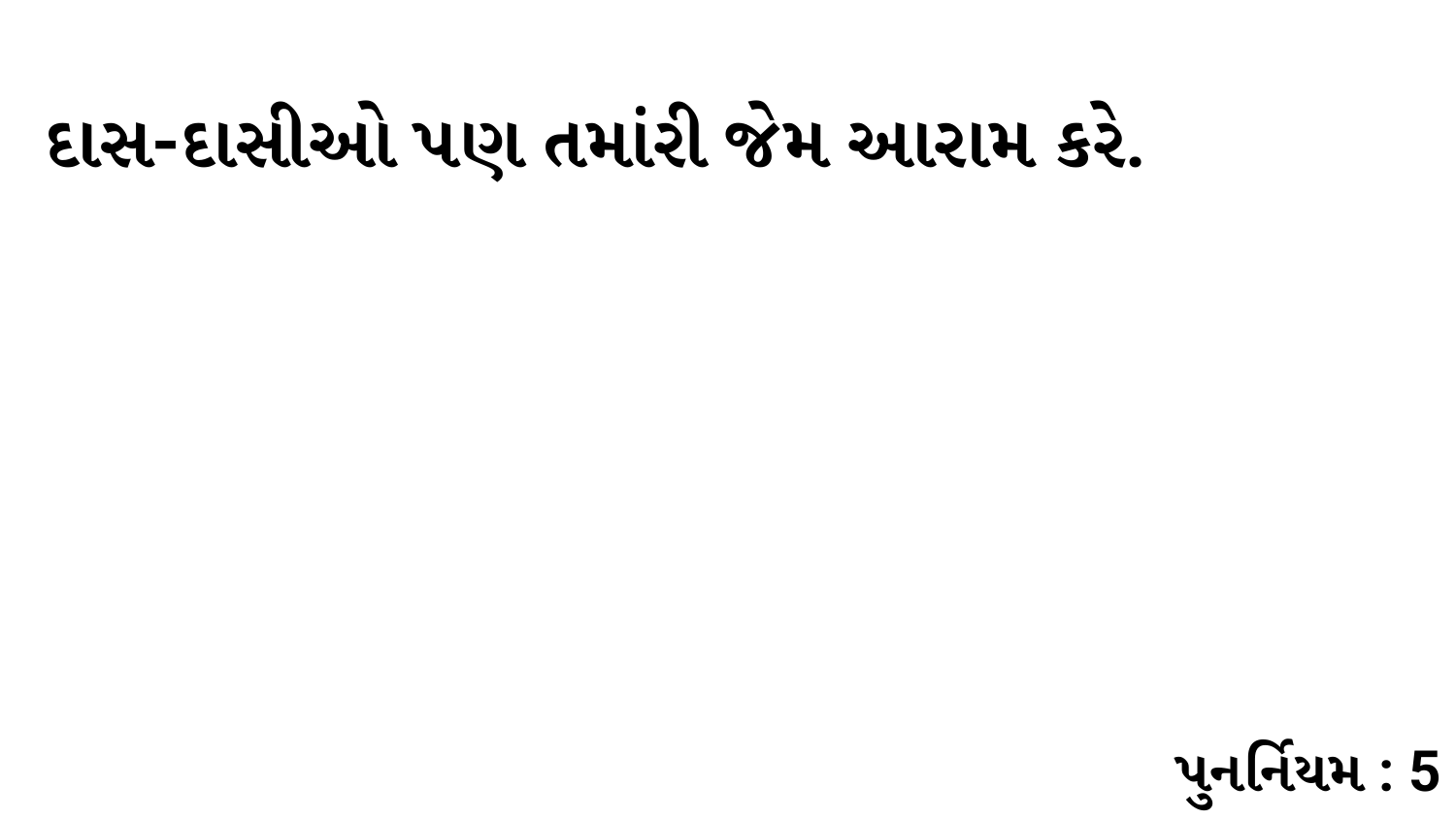

દાસ-દાસીઓ પણ તમાંરી જેમ આરામ કરે.
પુનર્નિયમ : 5